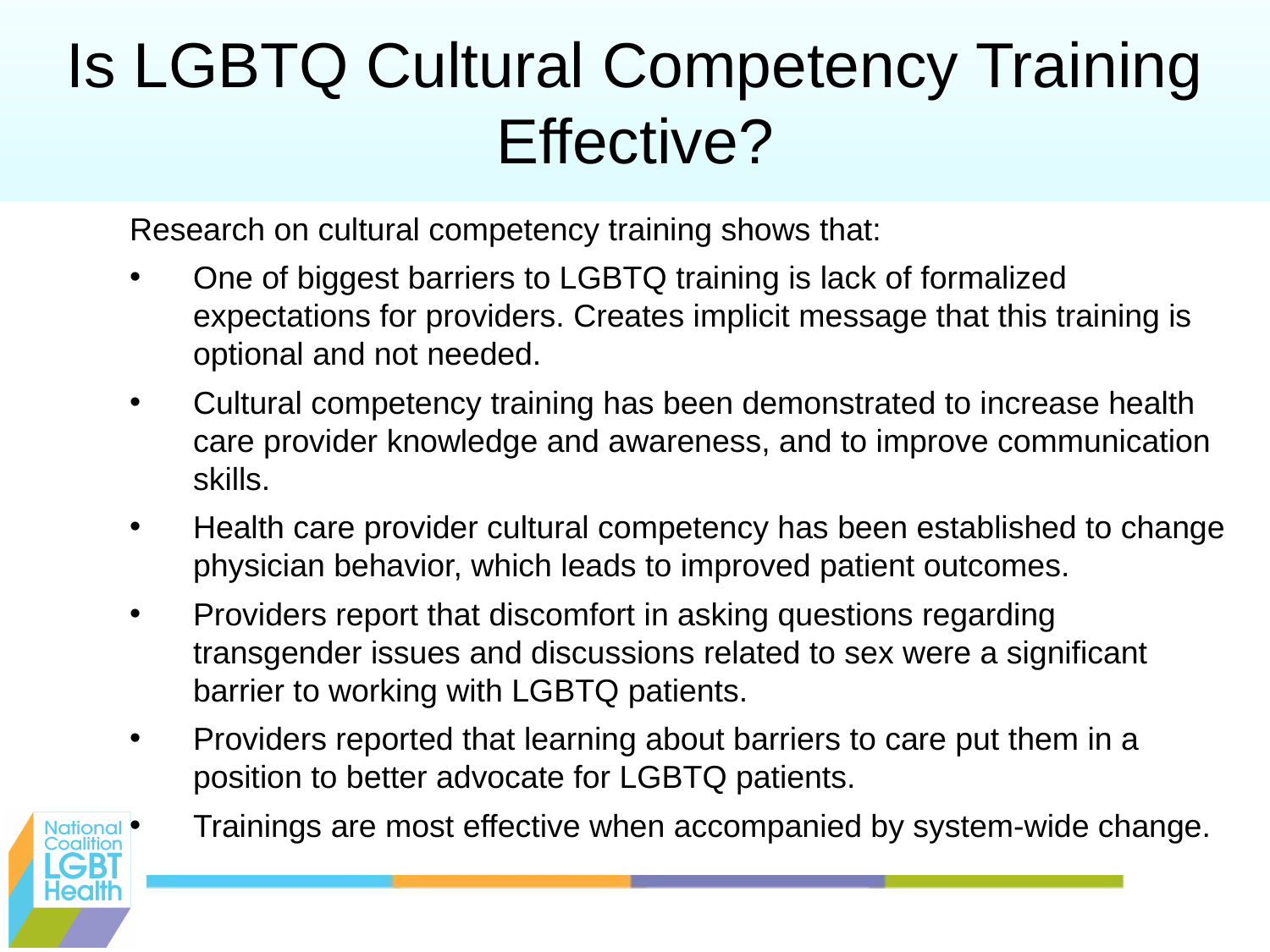

Is LGBTQ Cultural Competency Training Effective?
Research on cultural competency training shows that:
One of biggest barriers to LGBTQ training is lack of formalized expectations for providers. Creates implicit message that this training is optional and not needed.
Cultural competency training has been demonstrated to increase health care provider knowledge and awareness, and to improve communication skills.
Health care provider cultural competency has been established to change physician behavior, which leads to improved patient outcomes.
Providers report that discomfort in asking questions regarding transgender issues and discussions related to sex were a significant barrier to working with LGBTQ patients.
Providers reported that learning about barriers to care put them in a position to better advocate for LGBTQ patients.
Trainings are most effective when accompanied by system-wide change.